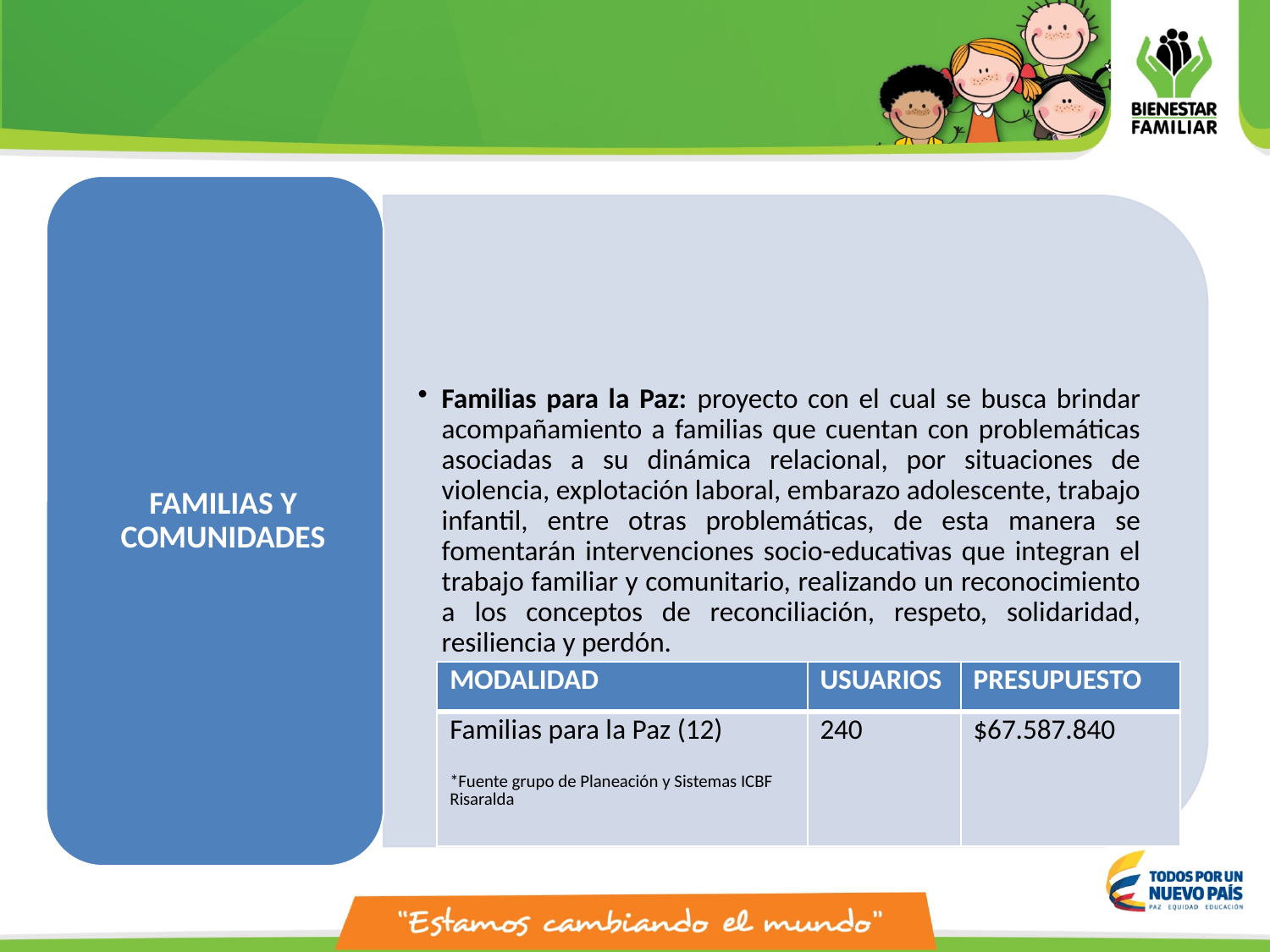

Familias para la Paz: proyecto con el cual se busca brindar acompañamiento a familias que cuentan con problemáticas asociadas a su dinámica relacional, por situaciones de violencia, explotación laboral, embarazo adolescente, trabajo infantil, entre otras problemáticas, de esta manera se fomentarán intervenciones socio-educativas que integran el trabajo familiar y comunitario, realizando un reconocimiento a los conceptos de reconciliación, respeto, solidaridad, resiliencia y perdón.
FAMILIAS Y COMUNIDADES
| MODALIDAD | USUARIOS | PRESUPUESTO |
| --- | --- | --- |
| Familias para la Paz (12) \*Fuente grupo de Planeación y Sistemas ICBF Risaralda | 240 | $67.587.840 |